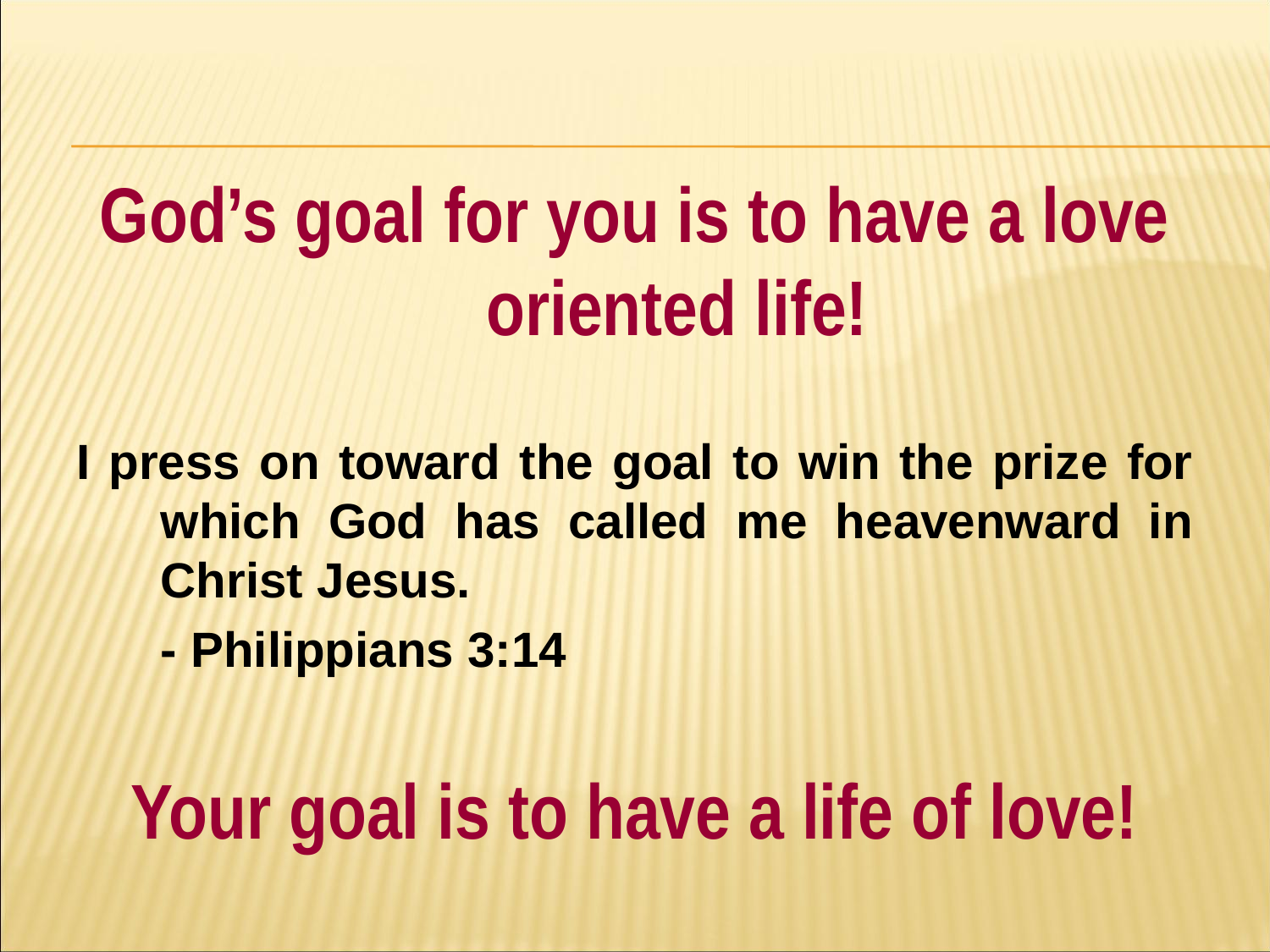

#
God’s goal for you is to have a love oriented life!

I press on toward the goal to win the prize for which God has called me heavenward in Christ Jesus.
	- Philippians 3:14

Your goal is to have a life of love!